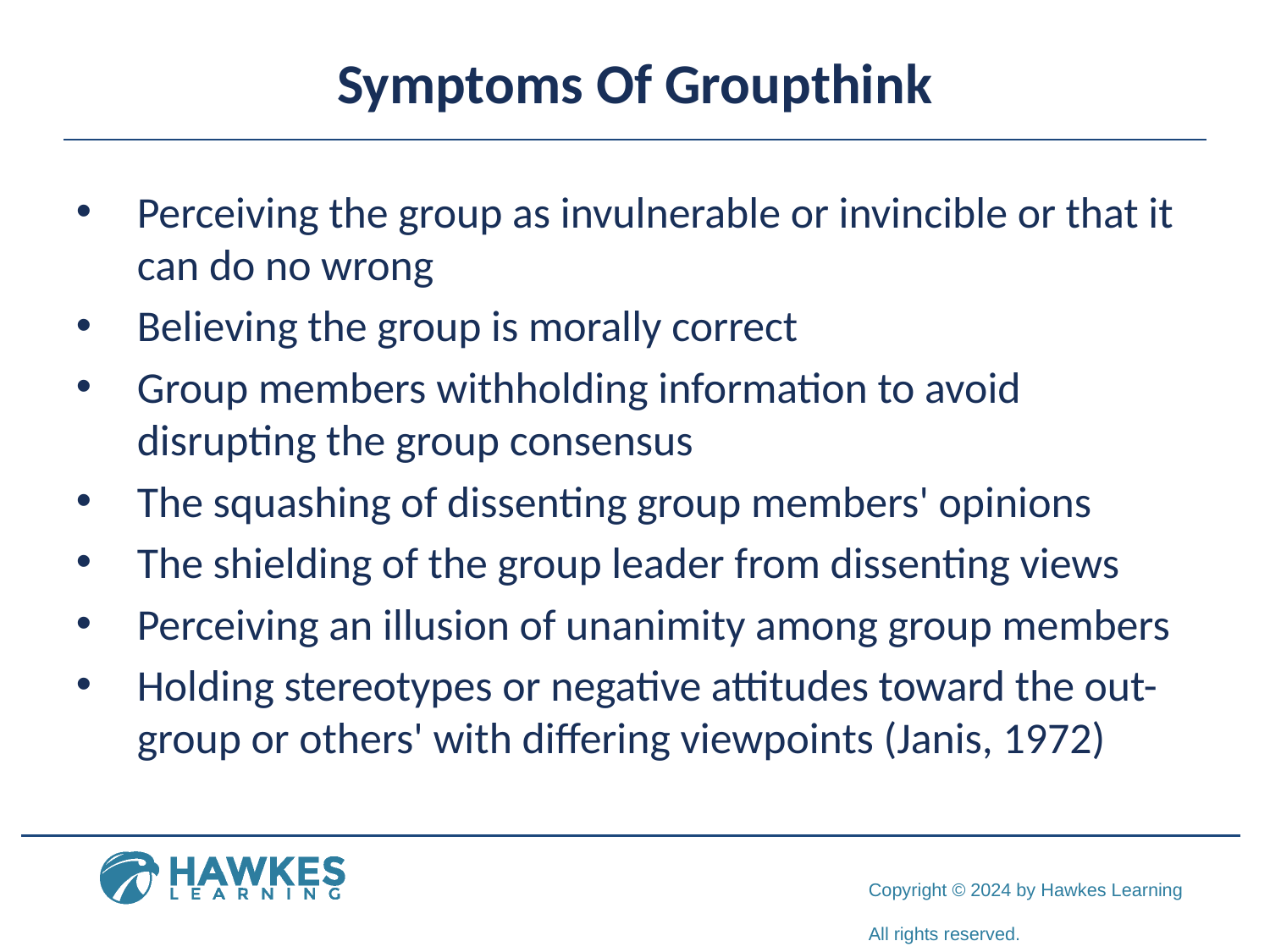

# Symptoms Of Groupthink
Perceiving the group as invulnerable or invincible or that it can do no wrong
Believing the group is morally correct
Group members withholding information to avoid disrupting the group consensus
The squashing of dissenting group members' opinions
The shielding of the group leader from dissenting views
Perceiving an illusion of unanimity among group members
Holding stereotypes or negative attitudes toward the out-group or others' with differing viewpoints (Janis, 1972)